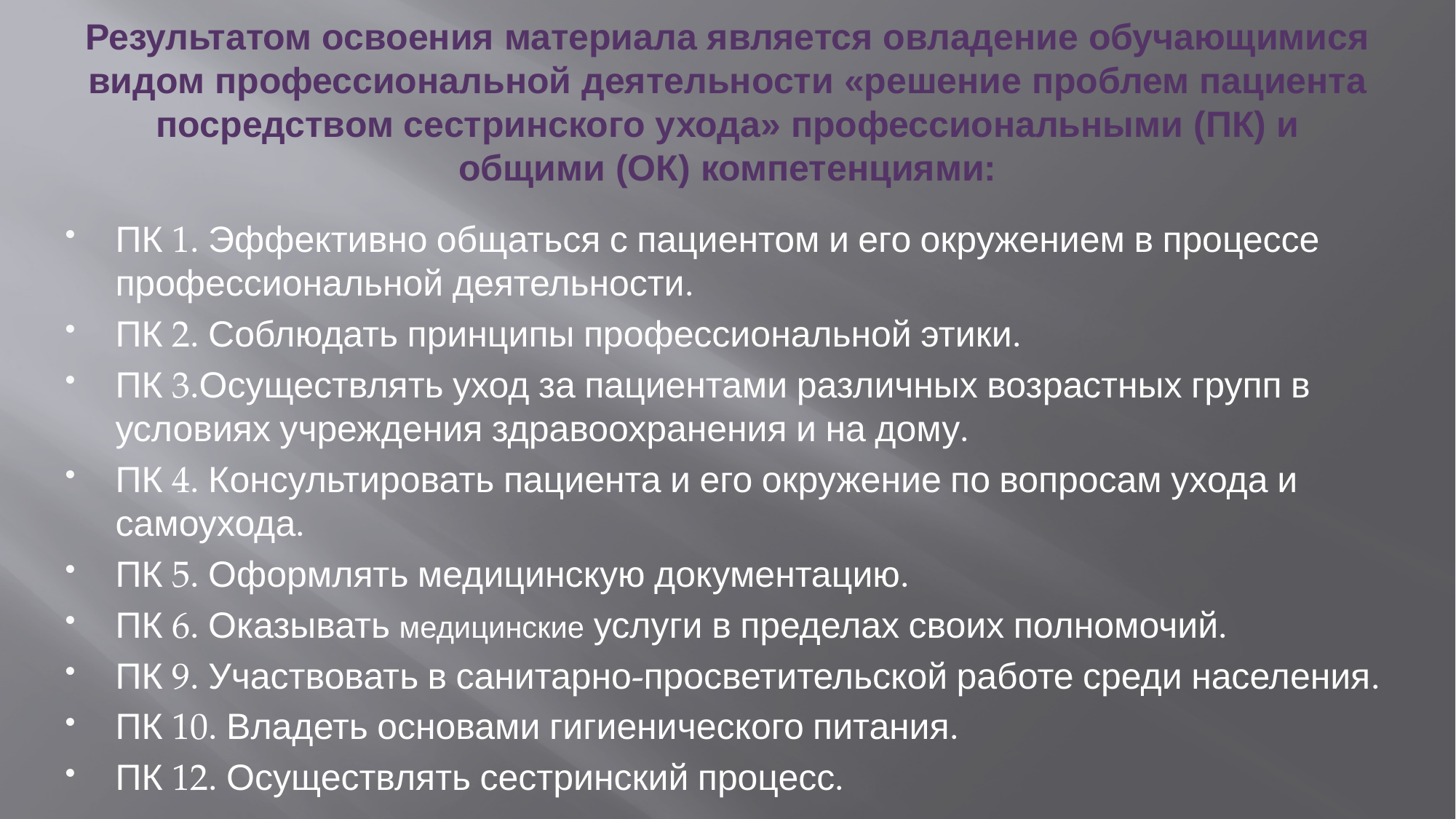

# Результатом освоения материала является овладение обучающимися видом профессиональной деятельности «решение проблем пациента посредством сестринского ухода» профессиональными (ПК) и общими (ОК) компетенциями:
ПК 1. Эффективно общаться с пациентом и его окружением в процессе профессиональной деятельности.
ПК 2. Соблюдать принципы профессиональной этики.
ПК 3.Осуществлять уход за пациентами различных возрастных групп в условиях учреждения здравоохранения и на дому.
ПК 4. Консультировать пациента и его окружение по вопросам ухода и самоухода.
ПК 5. Оформлять медицинскую документацию.
ПК 6. Оказывать медицинские услуги в пределах своих полномочий.
ПК 9. Участвовать в санитарно-просветительской работе среди населения.
ПК 10. Владеть основами гигиенического питания.
ПК 12. Осуществлять сестринский процесс.